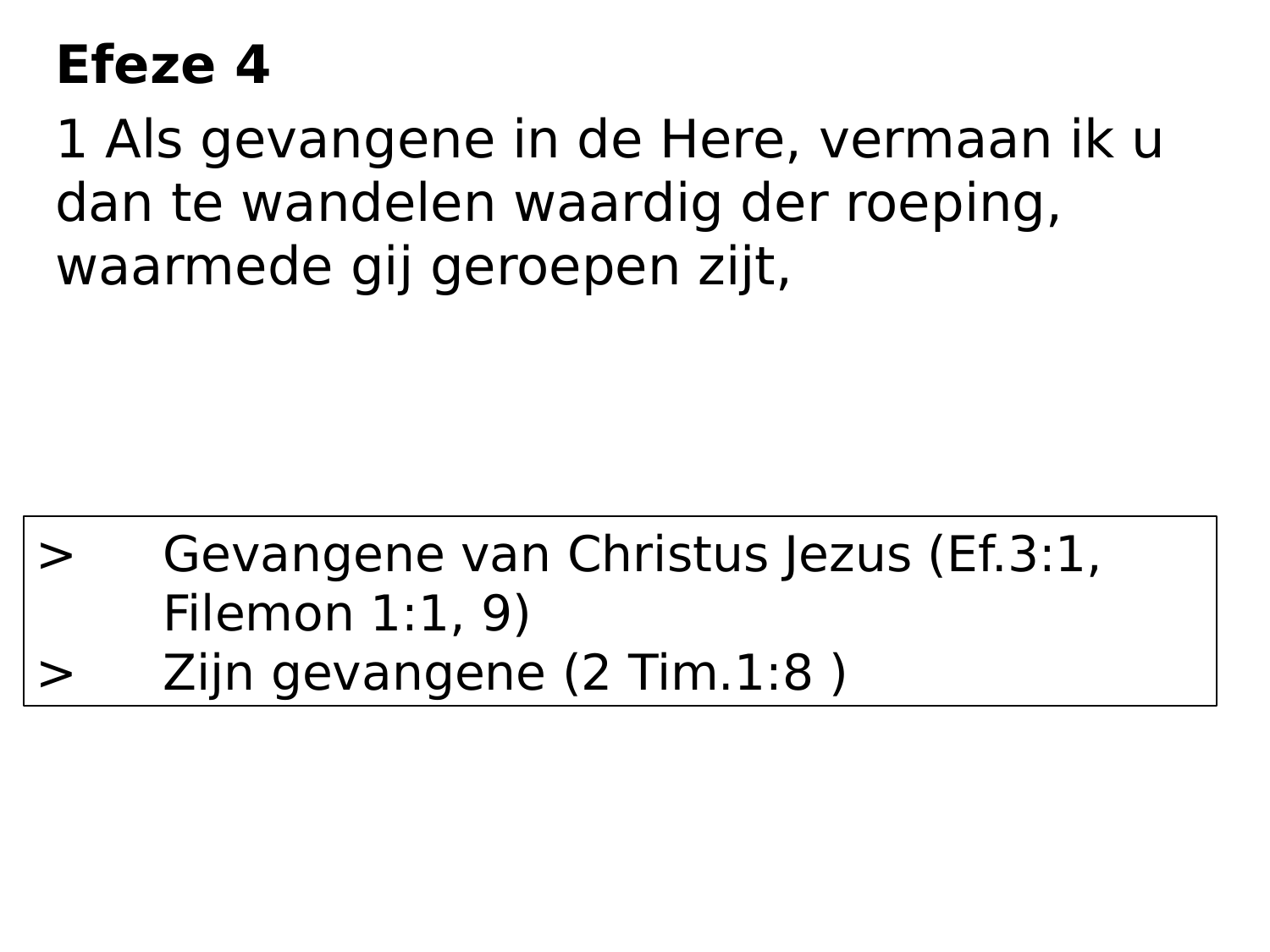

Efeze 4
1 Als gevangene in de Here, vermaan ik u dan te wandelen waardig der roeping, waarmede gij geroepen zijt,
>	Gevangene van Christus Jezus (Ef.3:1,
	Filemon 1:1, 9)
> 	Zijn gevangene (2 Tim.1:8 )